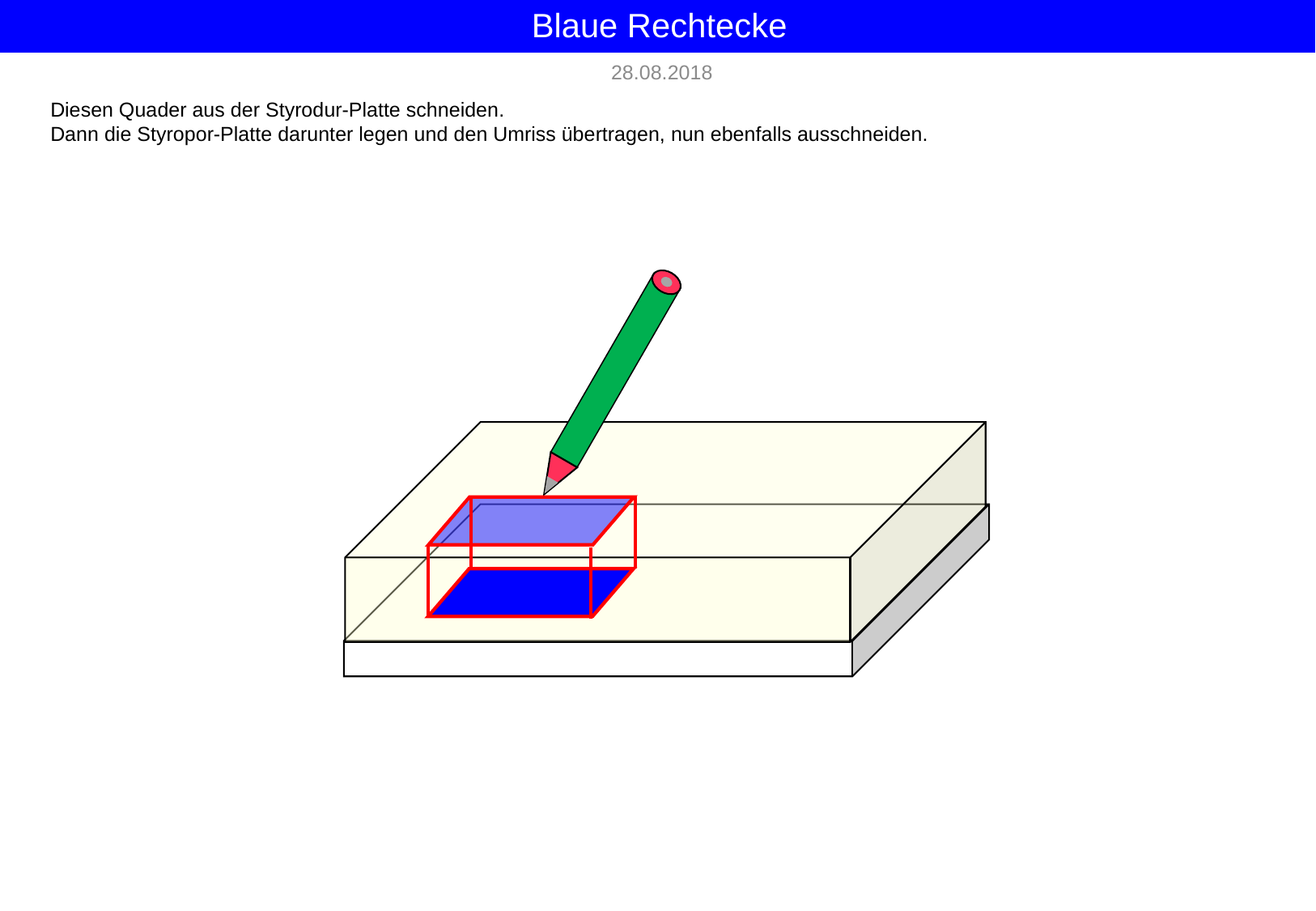

# Blaue Rechtecke
28.08.2018
Diesen Quader aus der Styrodur-Platte schneiden.
Dann die Styropor-Platte darunter legen und den Umriss übertragen, nun ebenfalls ausschneiden.